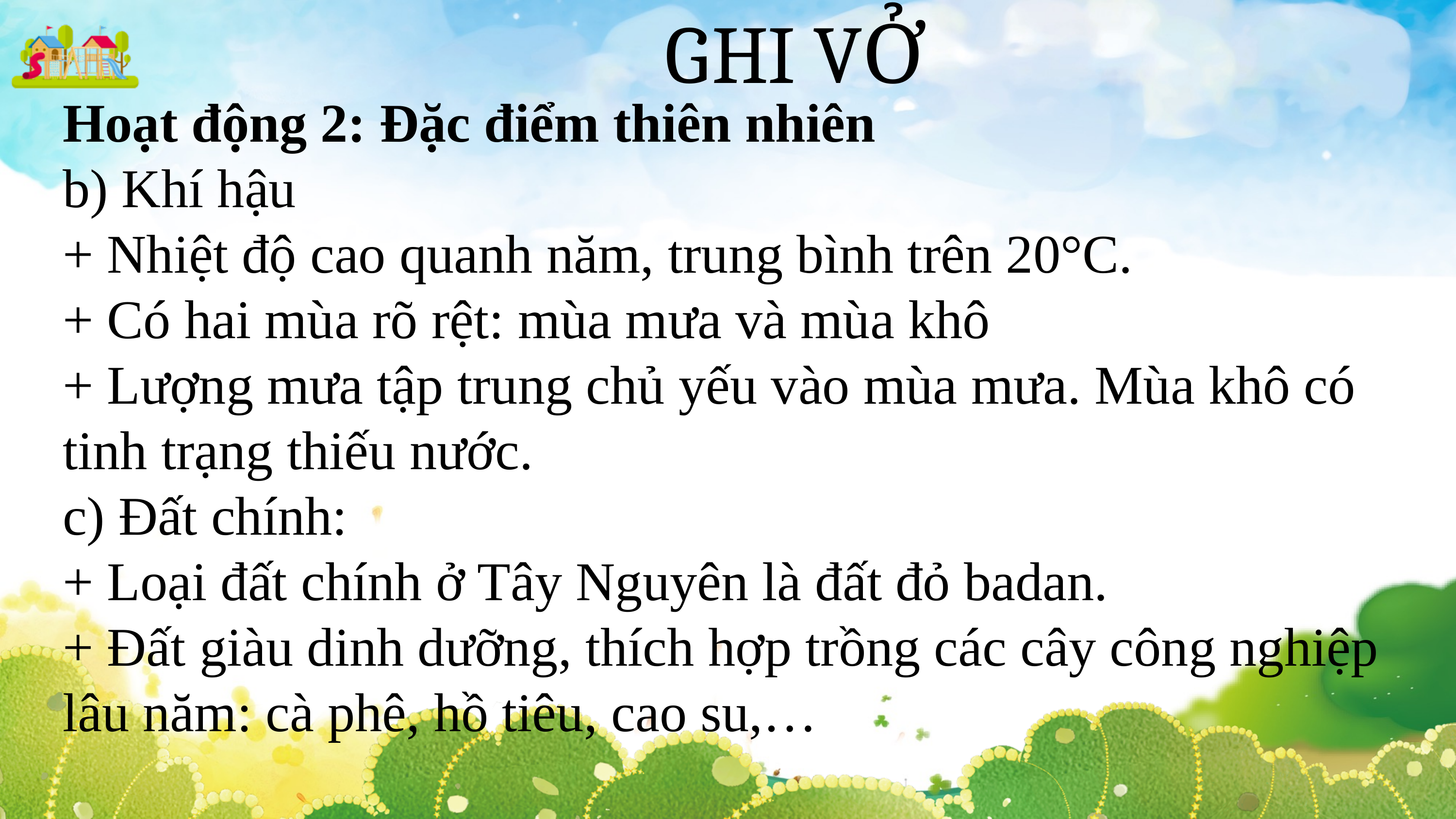

GHI VỞ
Hoạt động 2: Đặc điểm thiên nhiên
b) Khí hậu
+ Nhiệt độ cao quanh năm, trung bình trên 20°C.
+ Có hai mùa rõ rệt: mùa mưa và mùa khô
+ Lượng mưa tập trung chủ yếu vào mùa mưa. Mùa khô có tinh trạng thiếu nước.
c) Đất chính:
+ Loại đất chính ở Tây Nguyên là đất đỏ badan.
+ Đất giàu dinh dưỡng, thích hợp trồng các cây công nghiệp lâu năm: cà phê, hồ tiêu, cao su,…